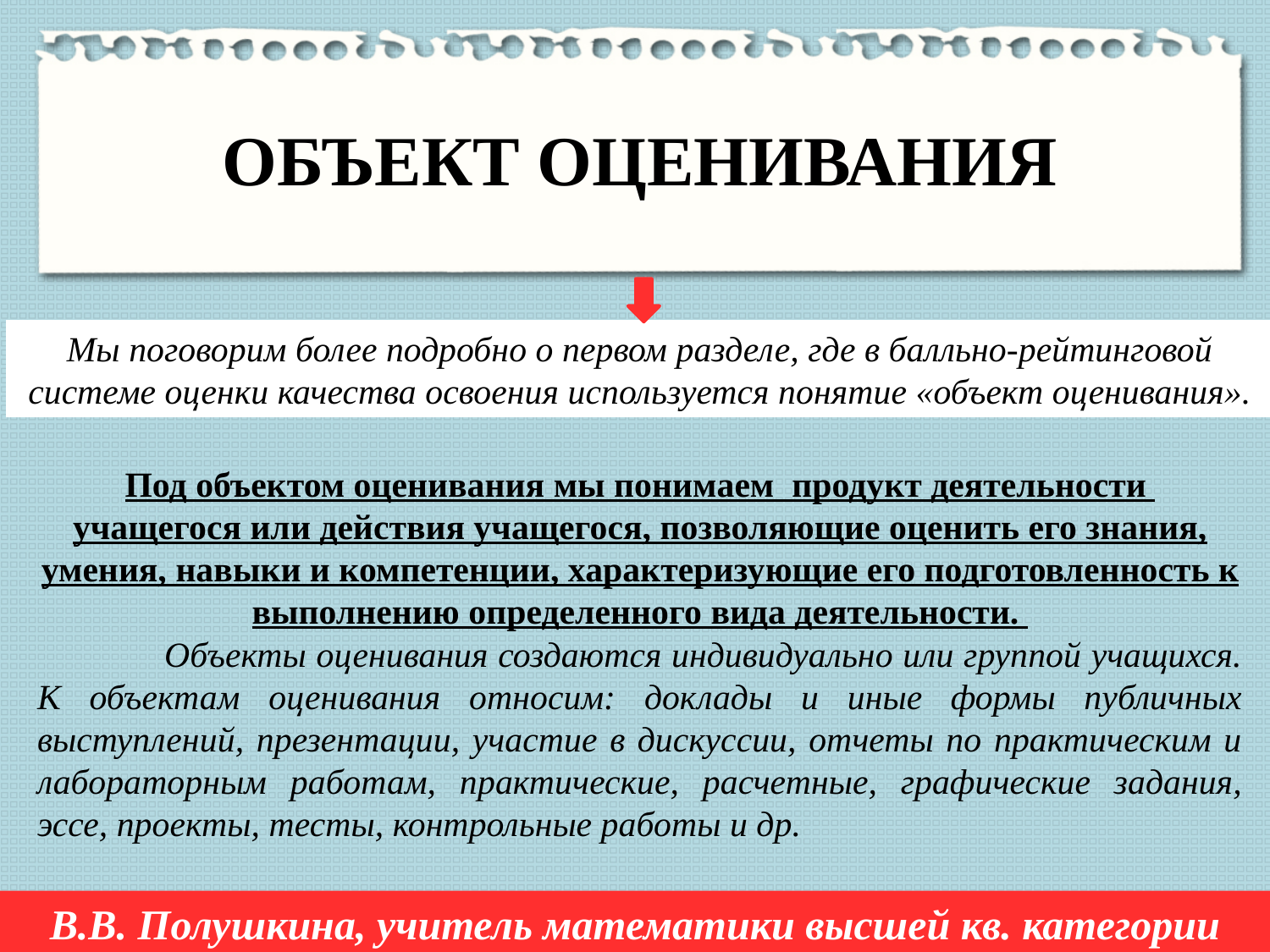

ОБЪЕКТ ОЦЕНИВАНИЯ

Мы поговорим более подробно о первом разделе, где в балльно-рейтинговой системе оценки качества освоения используется понятие «объект оценивания».
Под объектом оценивания мы понимаем  продукт деятельности  учащегося или действия учащегося, позволяющие оценить его знания, умения, навыки и компетенции, характеризующие его подготовленность к выполнению определенного вида деятельности.
	Объекты оценивания создаются индивидуально или группой учащихся. К объектам оценивания относим: доклады и иные формы публичных выступлений, презентации, участие в дискуссии, отчеты по практическим и лабораторным работам, практические, расчетные, графические задания, эссе, проекты, тесты, контрольные работы и др.
В.В. Полушкина, учитель математики высшей кв. категории